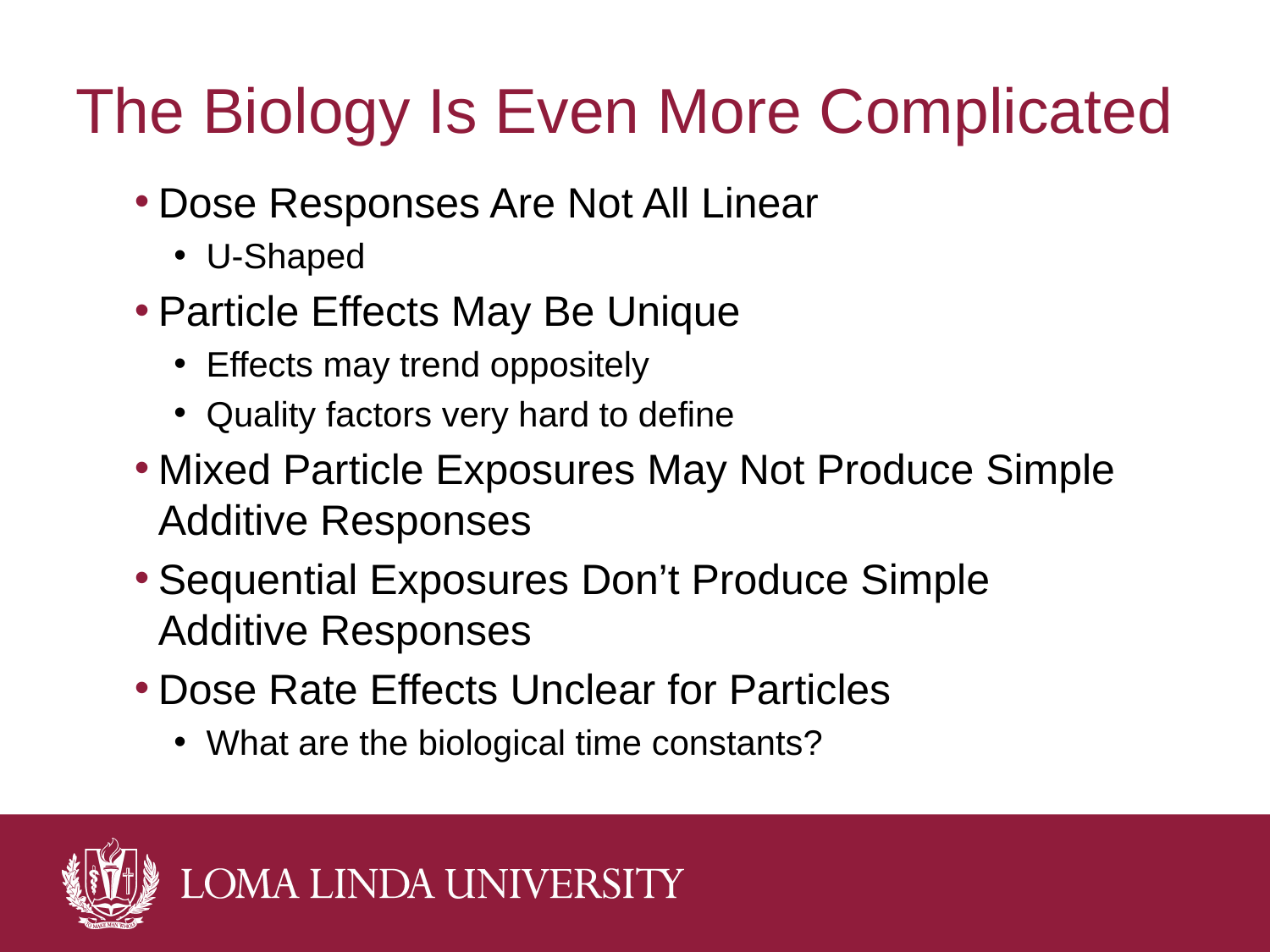

# The Biology Is Even More Complicated
Dose Responses Are Not All Linear
U-Shaped
Particle Effects May Be Unique
Effects may trend oppositely
Quality factors very hard to define
Mixed Particle Exposures May Not Produce Simple Additive Responses
Sequential Exposures Don’t Produce Simple Additive Responses
Dose Rate Effects Unclear for Particles
What are the biological time constants?